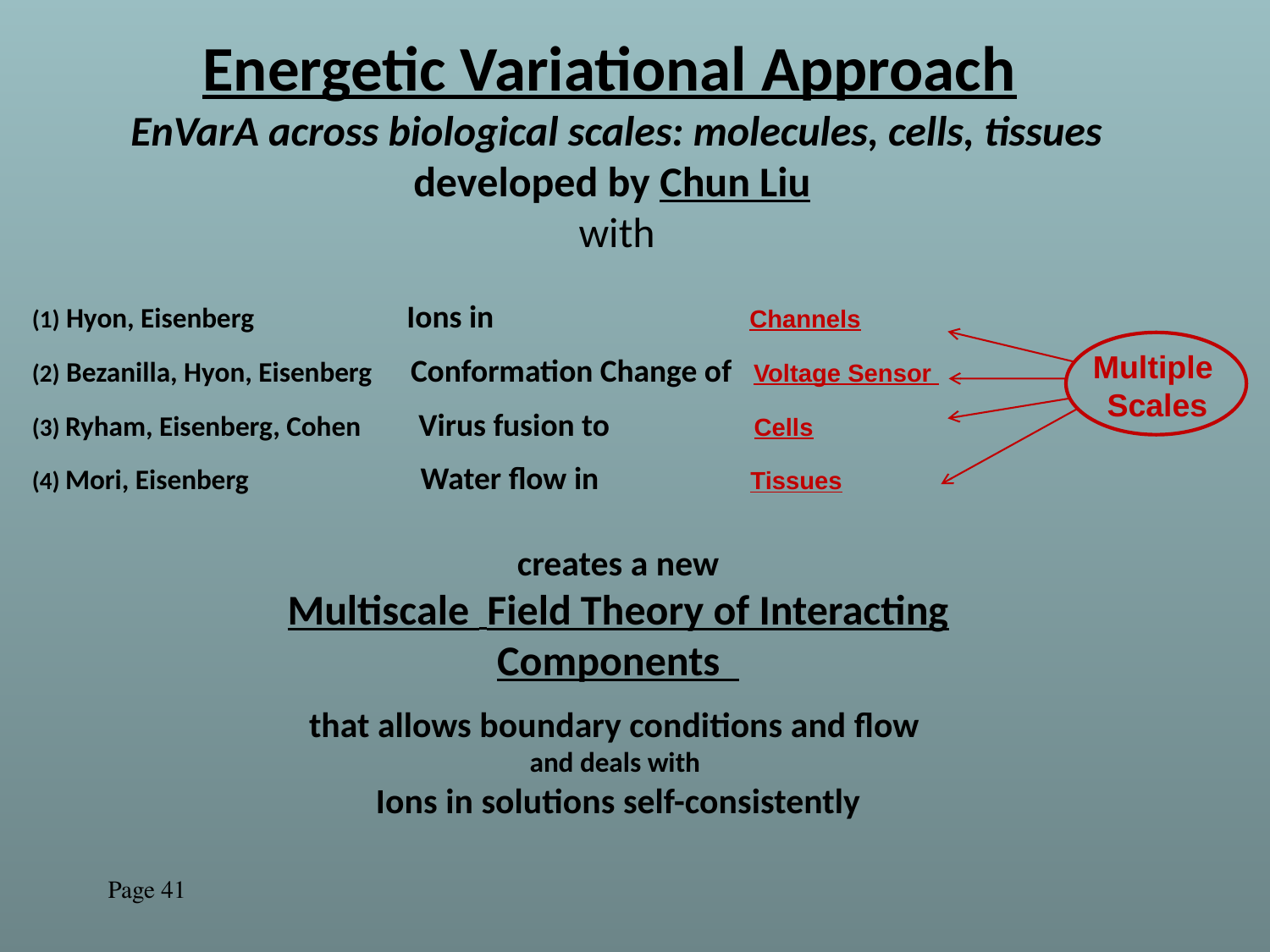

Energetic Variational Approach
EnVarA across biological scales: molecules, cells, tissues
developed by Chun Liu
with

(1) Hyon, Eisenberg                        Ions in                                              Channels
(2) Bezanilla, Hyon, Eisenberg      Conformation Change of   Voltage Sensor
(3) Ryham, Eisenberg, Cohen        Virus fusion to                    Cells
(4) Mori, Eisenberg                        Water flow in                     Tissues

Multiple
Scales

creates a new
Multiscale  Field Theory of Interacting Components
that allows boundary conditions and flow
and deals with
Ions in solutions self-consistently

Page 41